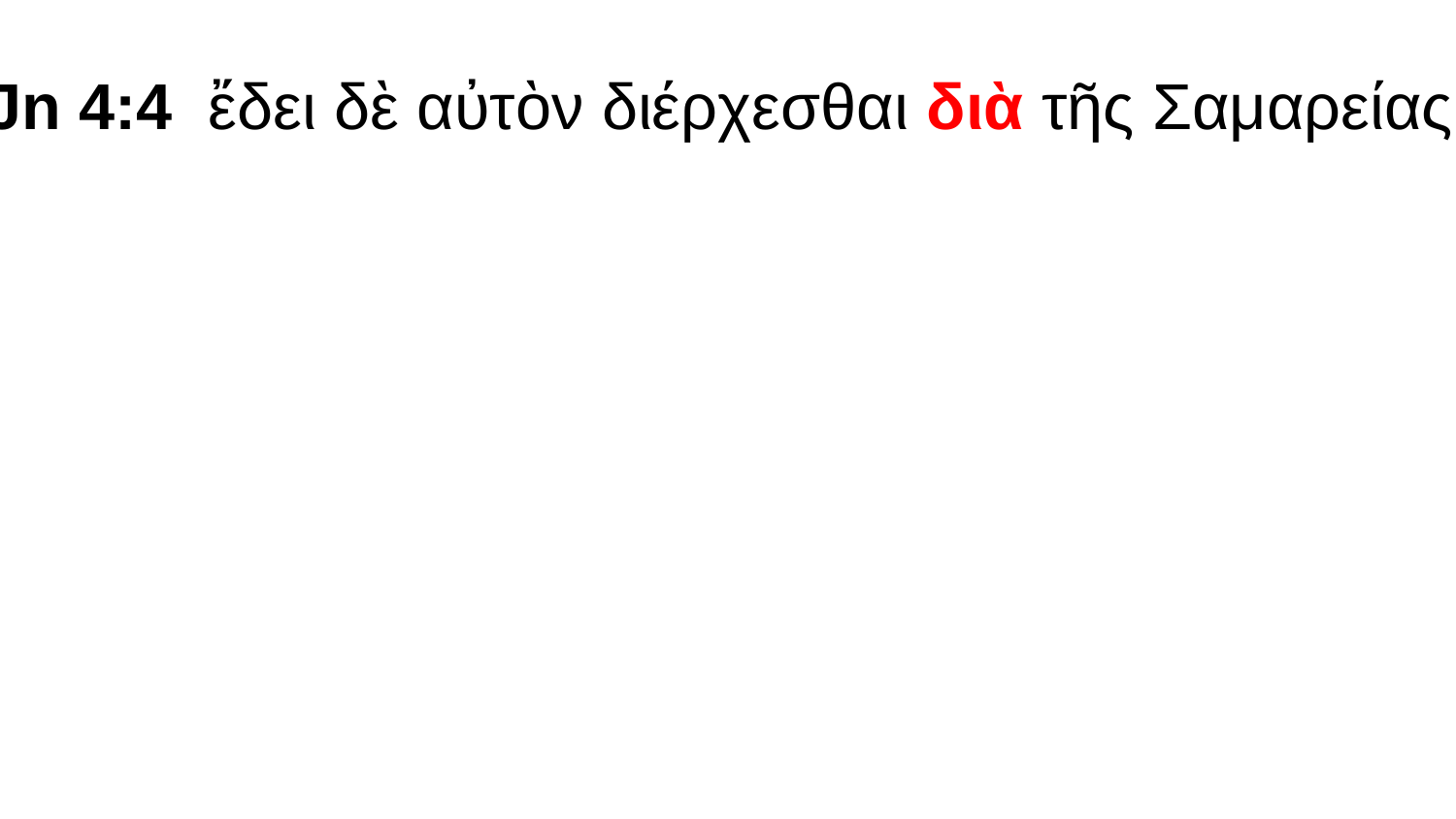

Jn 4:4  ἔδει δὲ αὐτὸν διέρχεσθαι διὰ τῆς Σαμαρείας.